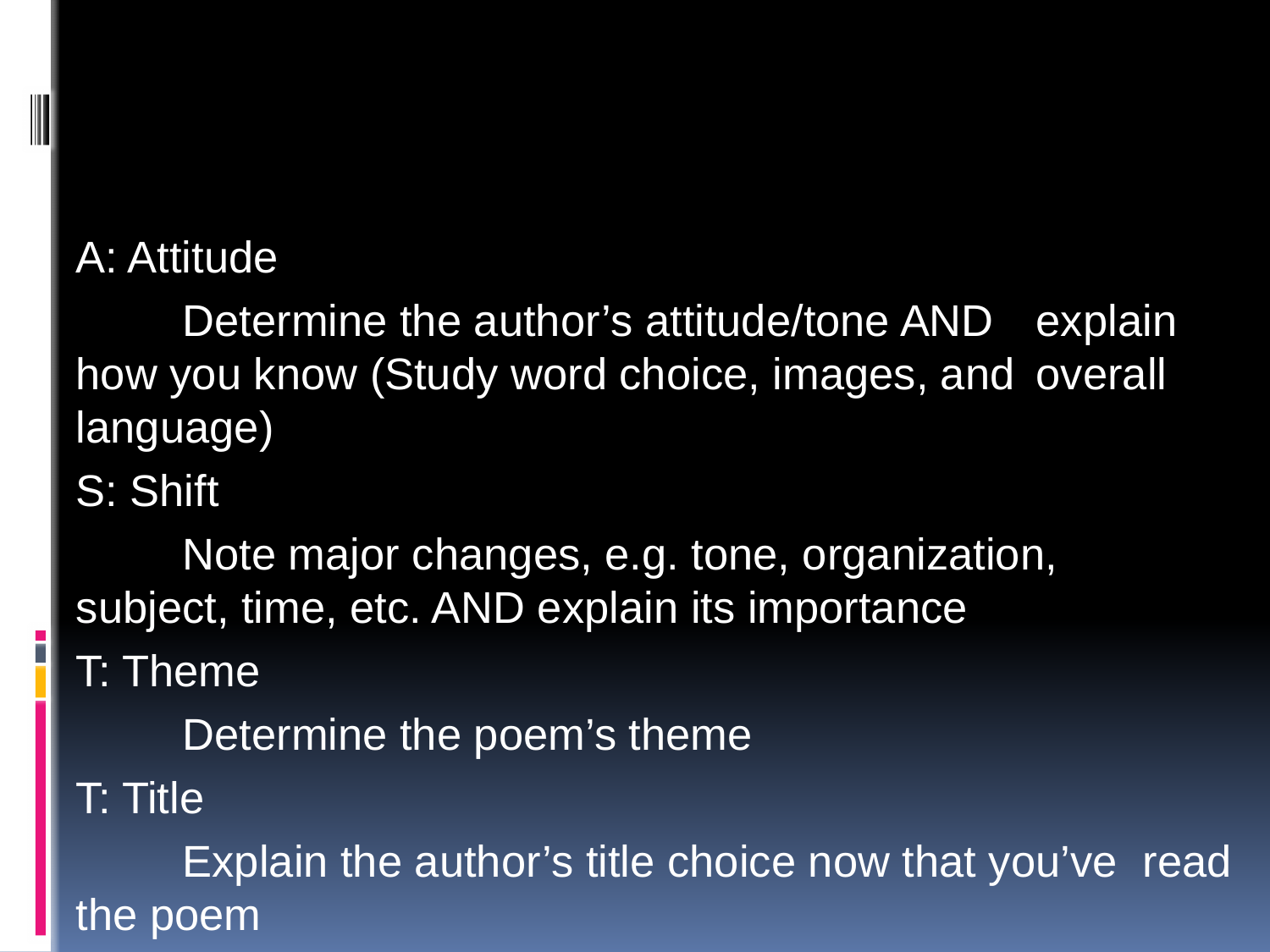

#
A: Attitude
	Determine the author’s attitude/tone AND 	explain 	how you know (Study word choice, images, and 	overall language)
S: Shift
	Note major changes, e.g. tone, organization, 	subject, time, etc. AND explain its importance
T: Theme
	Determine the poem’s theme
T: Title
	Explain the author’s title choice now that you’ve 	read the poem